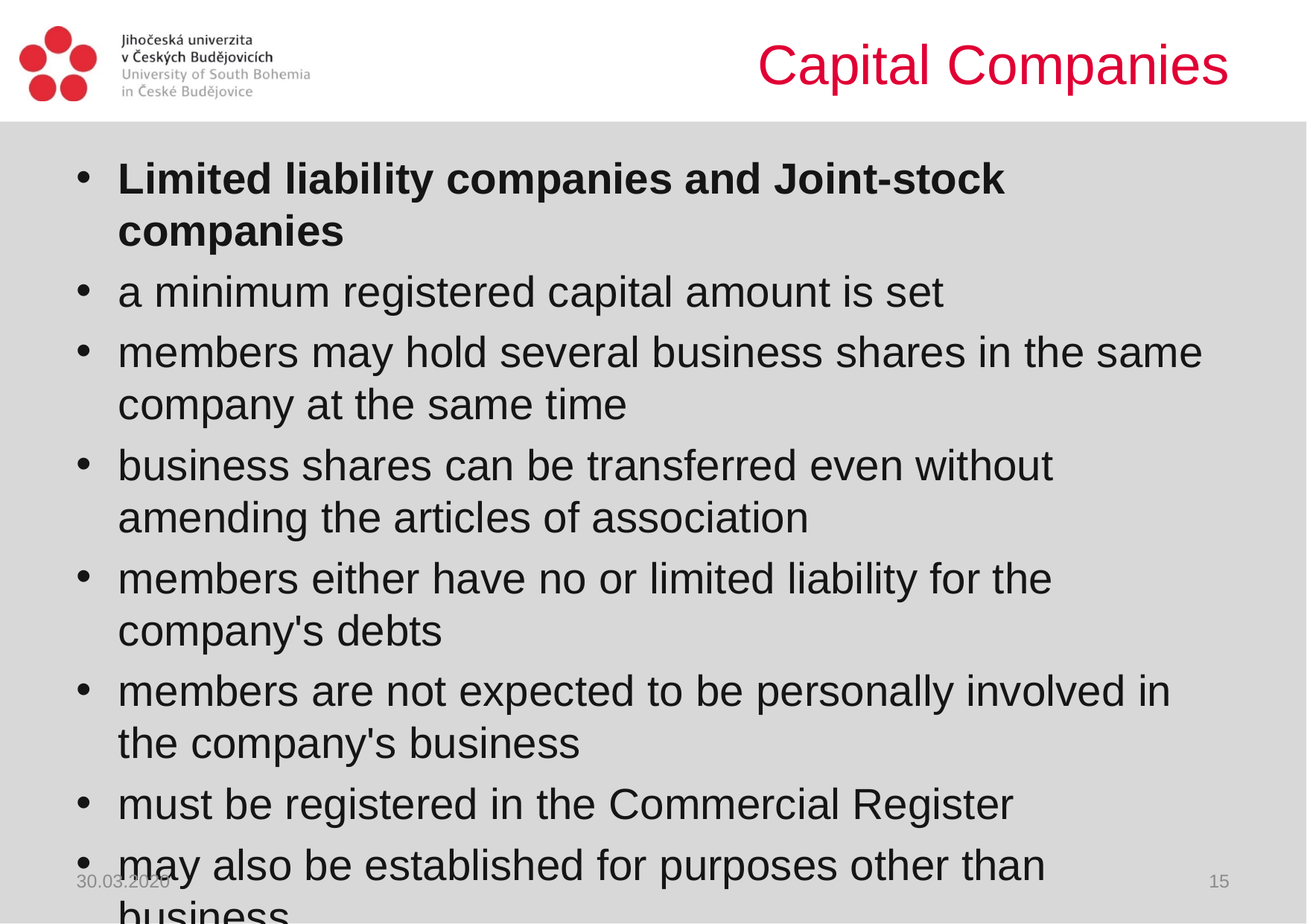

# Capital Companies
Limited liability companies and Joint-stock companies
a minimum registered capital amount is set
members may hold several business shares in the same company at the same time
business shares can be transferred even without amending the articles of association
members either have no or limited liability for the company's debts
members are not expected to be personally involved in the company's business
must be registered in the Commercial Register
may also be established for purposes other than business
may be established by a sole founder

30.03.2020
15